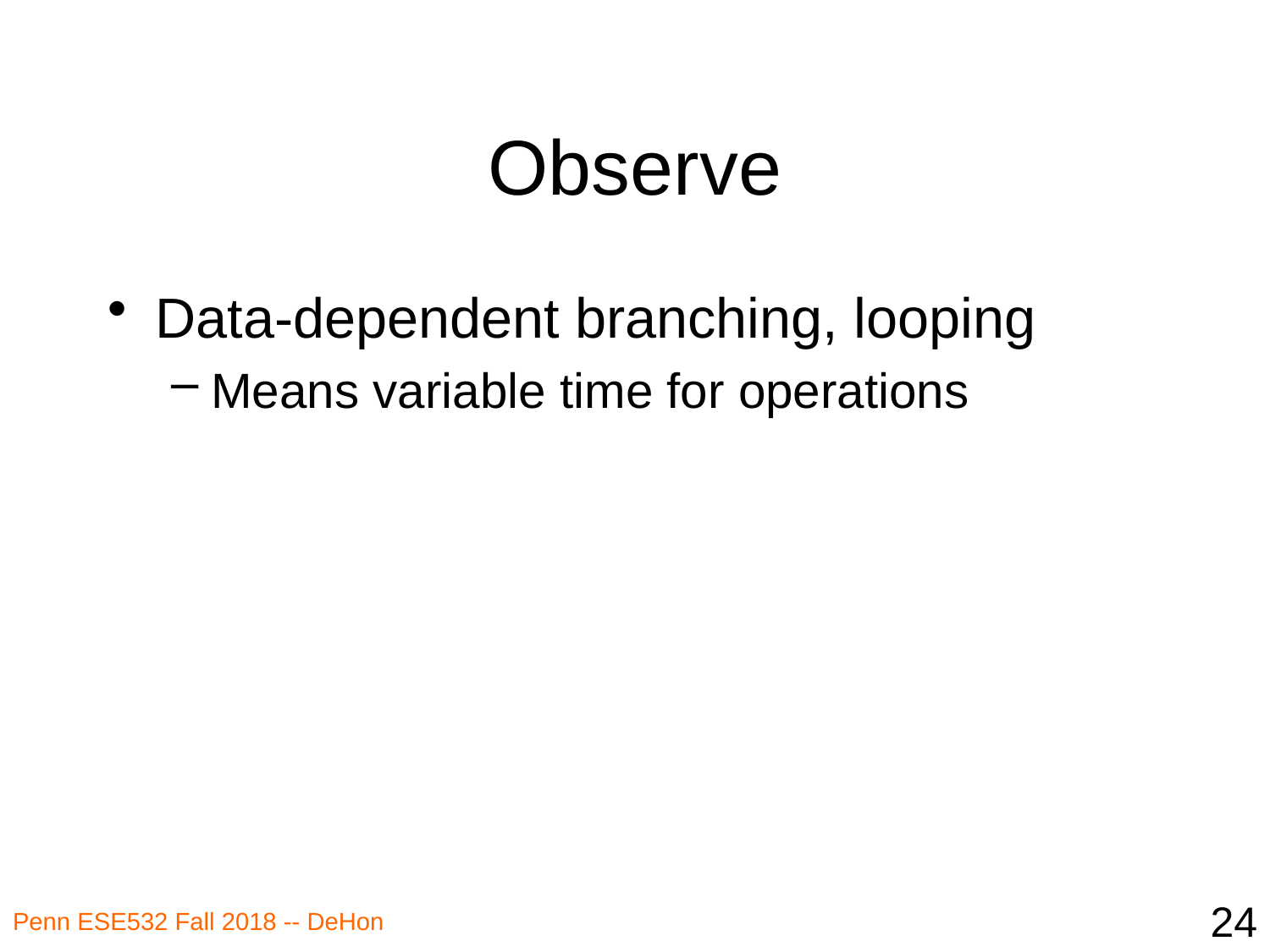

# Observe
Data-dependent branching, looping
Means variable time for operations
24
Penn ESE532 Fall 2018 -- DeHon